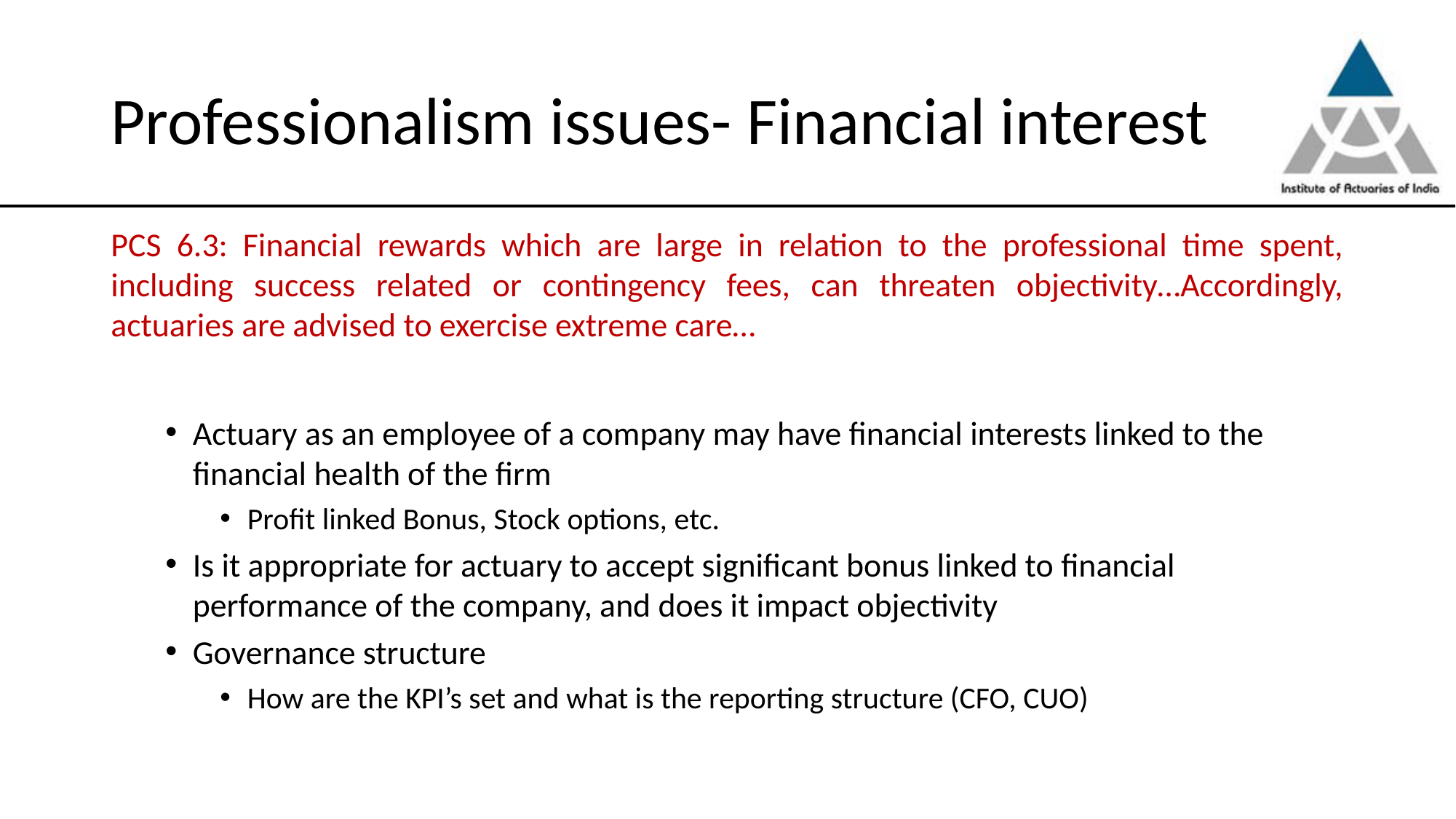

# Professionalism issues- Financial interest
PCS 6.3: Financial rewards which are large in relation to the professional time spent, including success related or contingency fees, can threaten objectivity…Accordingly, actuaries are advised to exercise extreme care…

Actuary as an employee of a company may have financial interests linked to the financial health of the firm
Profit linked Bonus, Stock options, etc.
Is it appropriate for actuary to accept significant bonus linked to financial performance of the company, and does it impact objectivity
Governance structure
How are the KPI’s set and what is the reporting structure (CFO, CUO)